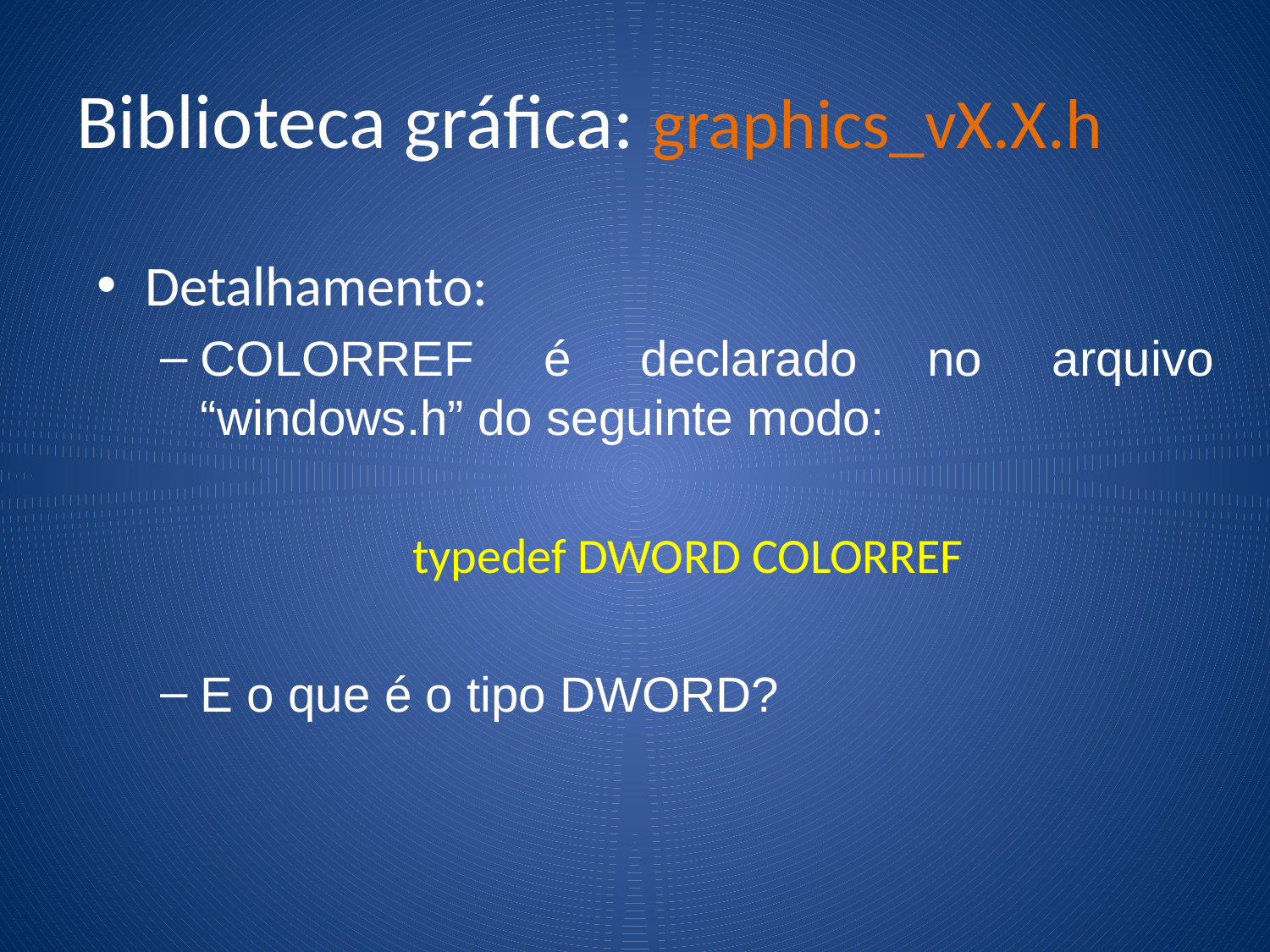

# Biblioteca gráfica: graphics_vX.X.h
Detalhamento:
COLORREF é declarado no arquivo “windows.h” do seguinte modo:

typedef DWORD COLORREF

E o que é o tipo DWORD?